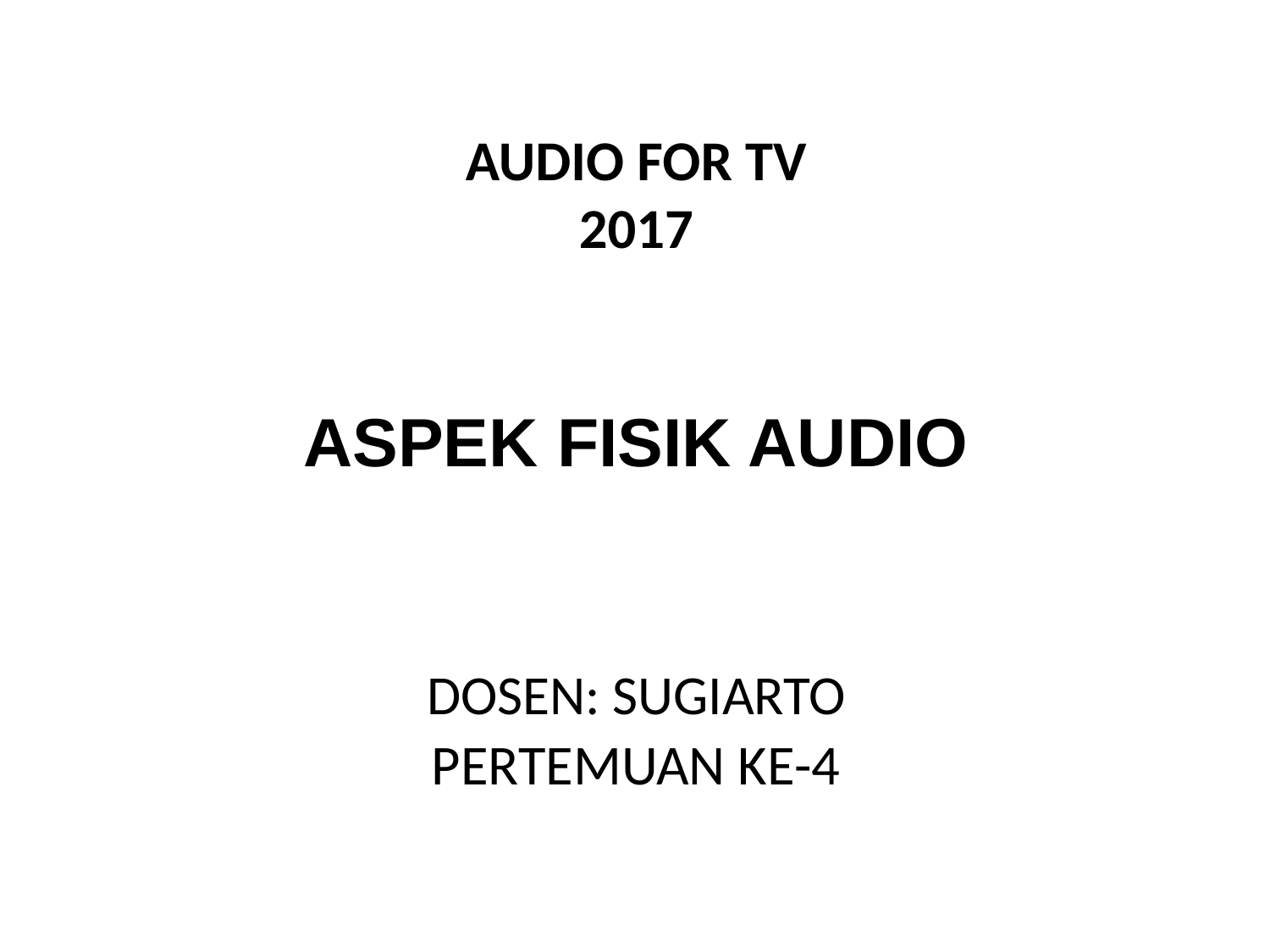

AUDIO FOR TV
2017
ASPEK FISIK AUDIO
DOSEN: SUGIARTO
PERTEMUAN KE-4